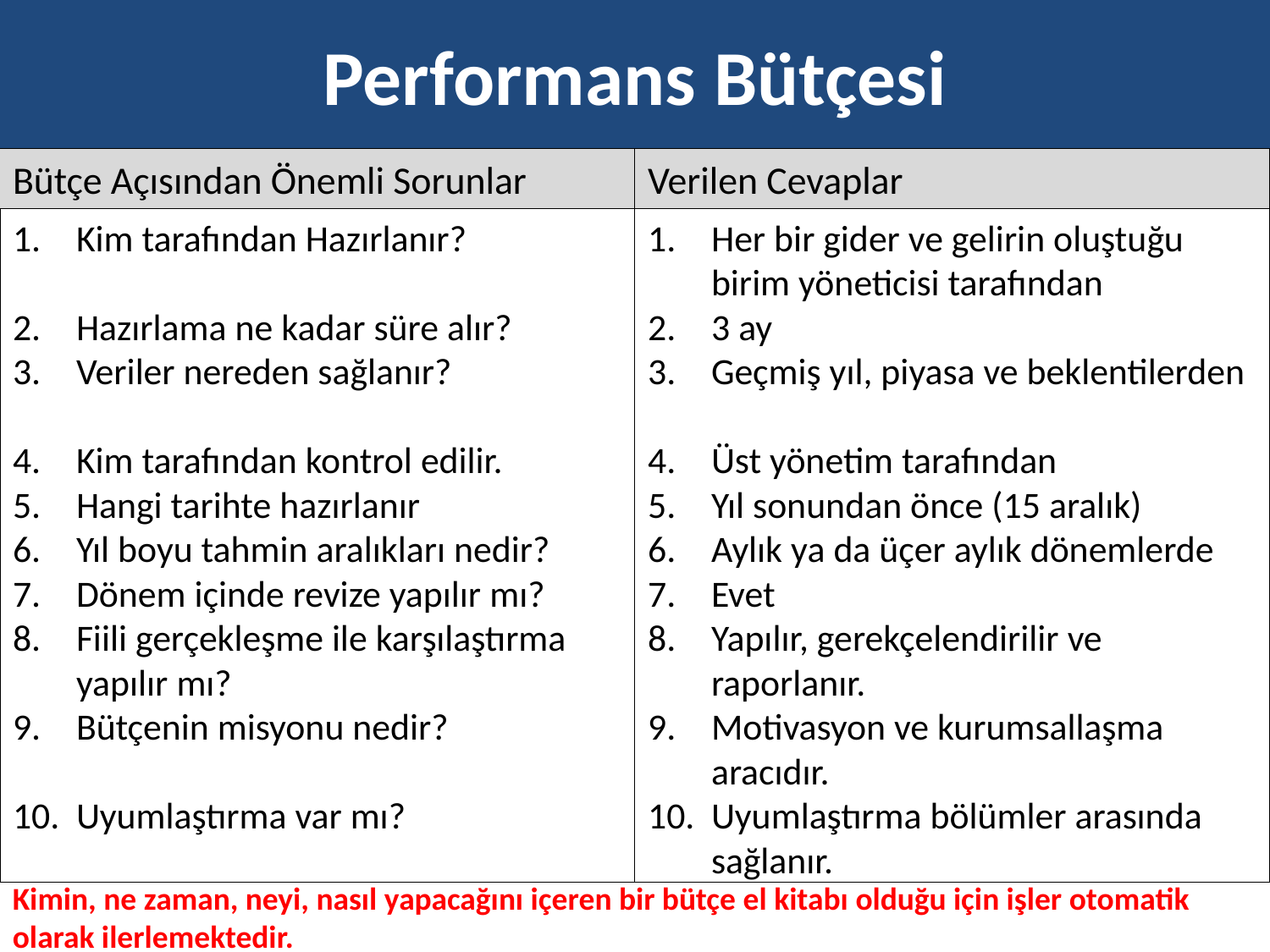

Performans Bütçesi
Bütçe Açısından Önemli Sorunlar
Verilen Cevaplar
Kim tarafından Hazırlanır?

Hazırlama ne kadar süre alır?
Veriler nereden sağlanır?

Kim tarafından kontrol edilir.
Hangi tarihte hazırlanır
Yıl boyu tahmin aralıkları nedir?
Dönem içinde revize yapılır mı?
Fiili gerçekleşme ile karşılaştırma yapılır mı?
Bütçenin misyonu nedir?

Uyumlaştırma var mı?

Her bir gider ve gelirin oluştuğu birim yöneticisi tarafından
3 ay
Geçmiş yıl, piyasa ve beklentilerden

Üst yönetim tarafından
Yıl sonundan önce (15 aralık)
Aylık ya da üçer aylık dönemlerde
Evet
Yapılır, gerekçelendirilir ve raporlanır.
Motivasyon ve kurumsallaşma aracıdır.
Uyumlaştırma bölümler arasında sağlanır.
Kimin, ne zaman, neyi, nasıl yapacağını içeren bir bütçe el kitabı olduğu için işler otomatik olarak ilerlemektedir.